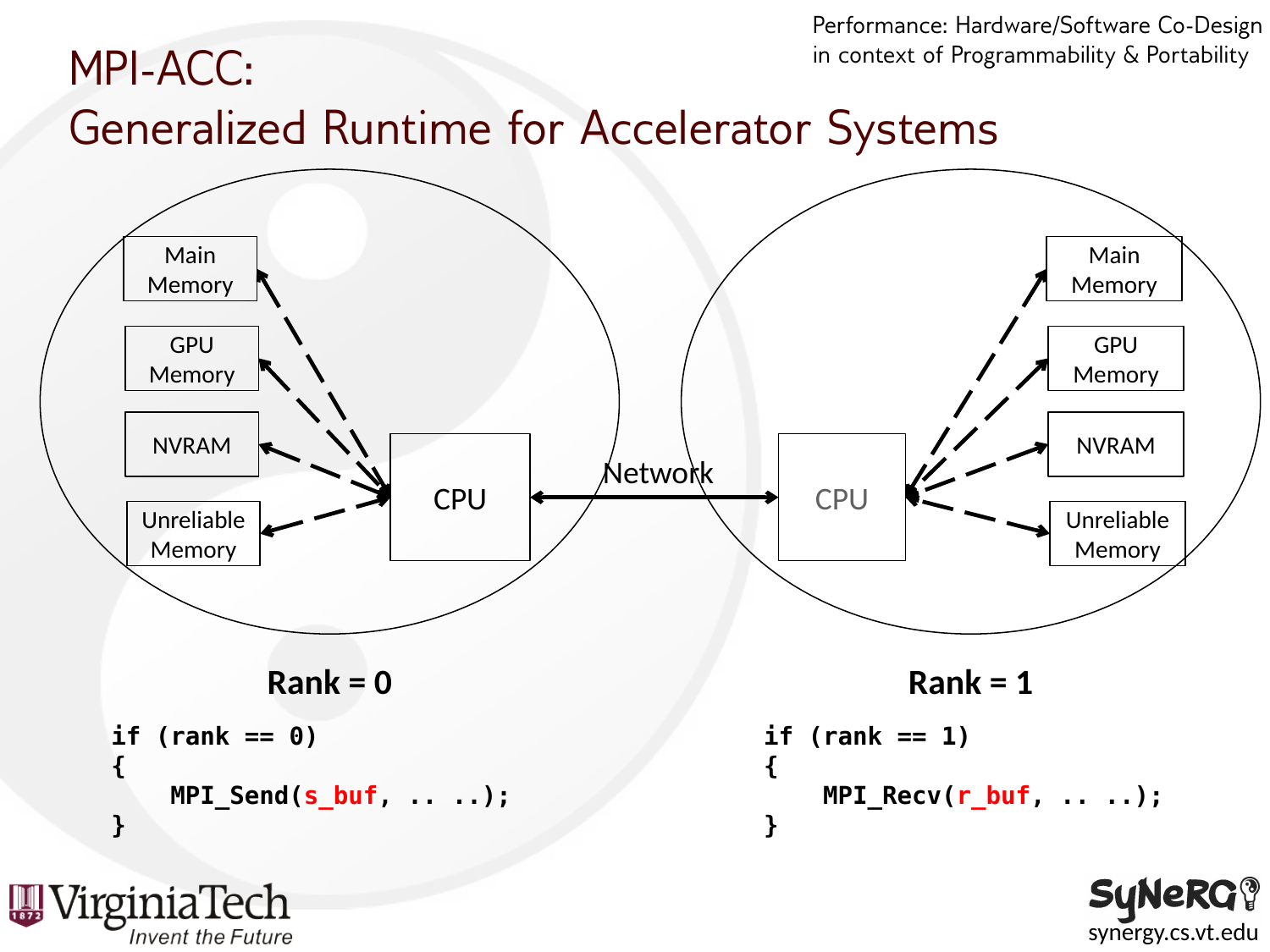

Performance: Hardware/Software Co-Design
in context of Programmability & Portability
# MPI-ACC: Generalized Runtime for Accelerator Systems

Main Memory
Main Memory
GPU Memory
GPU Memory
NVRAM
NVRAM
CPU
CPU
Network
Unreliable Memory
Unreliable Memory
Rank = 0
Rank = 1
if (rank == 0)
{
    MPI_Send(s_buf, .. ..);
}
if (rank == 1)
{
    MPI_Recv(r_buf, .. ..);
}